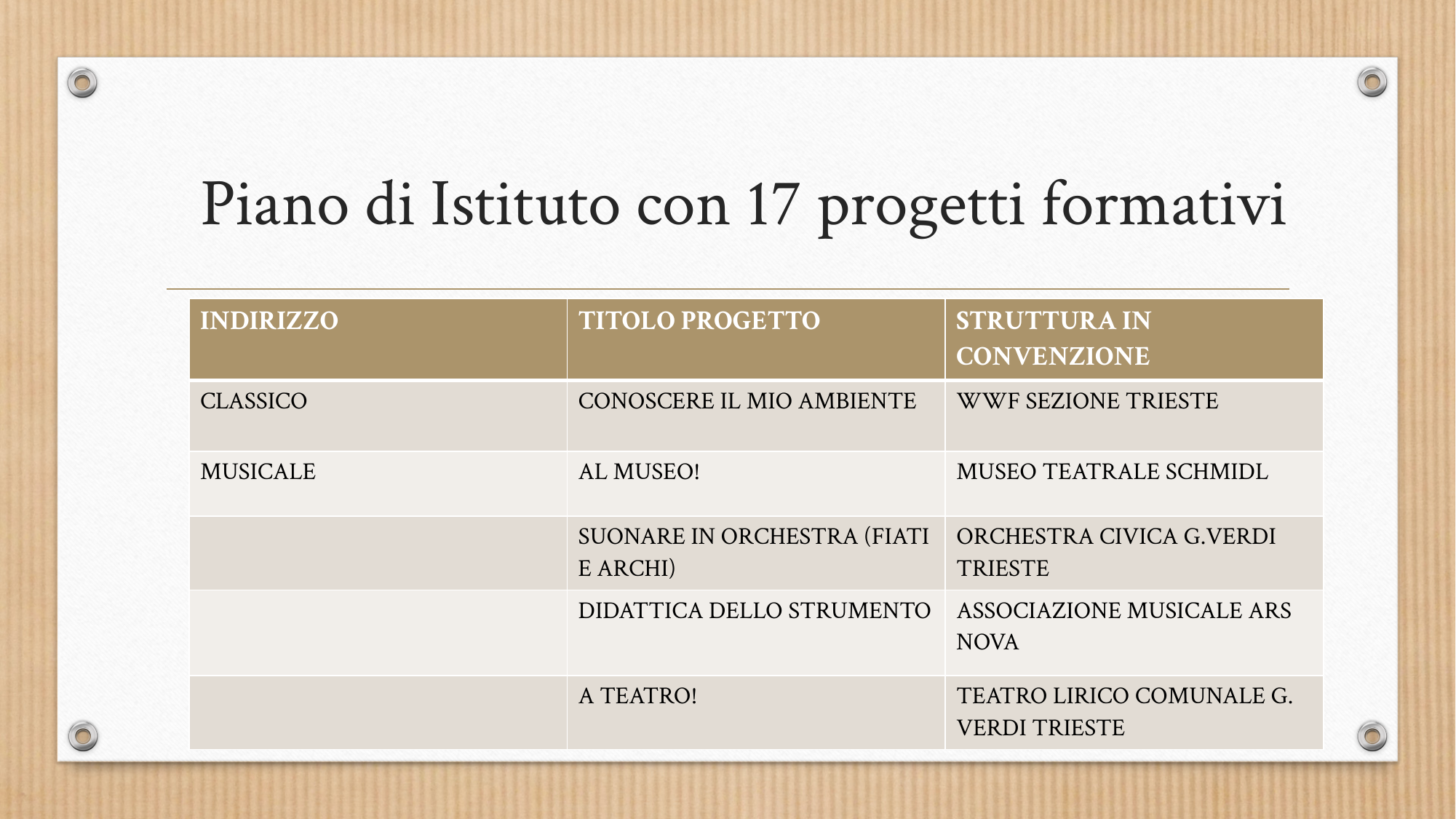

# Piano di Istituto con 17 progetti formativi
| INDIRIZZO | TITOLO PROGETTO | STRUTTURA IN CONVENZIONE |
| --- | --- | --- |
| CLASSICO | CONOSCERE IL MIO AMBIENTE | WWF SEZIONE TRIESTE |
| MUSICALE | AL MUSEO! | MUSEO TEATRALE SCHMIDL |
|  | SUONARE IN ORCHESTRA (FIATI E ARCHI) | ORCHESTRA CIVICA G.VERDI TRIESTE |
|  | DIDATTICA DELLO STRUMENTO | ASSOCIAZIONE MUSICALE ARS NOVA |
|  | A TEATRO! | TEATRO LIRICO COMUNALE G. VERDI TRIESTE |